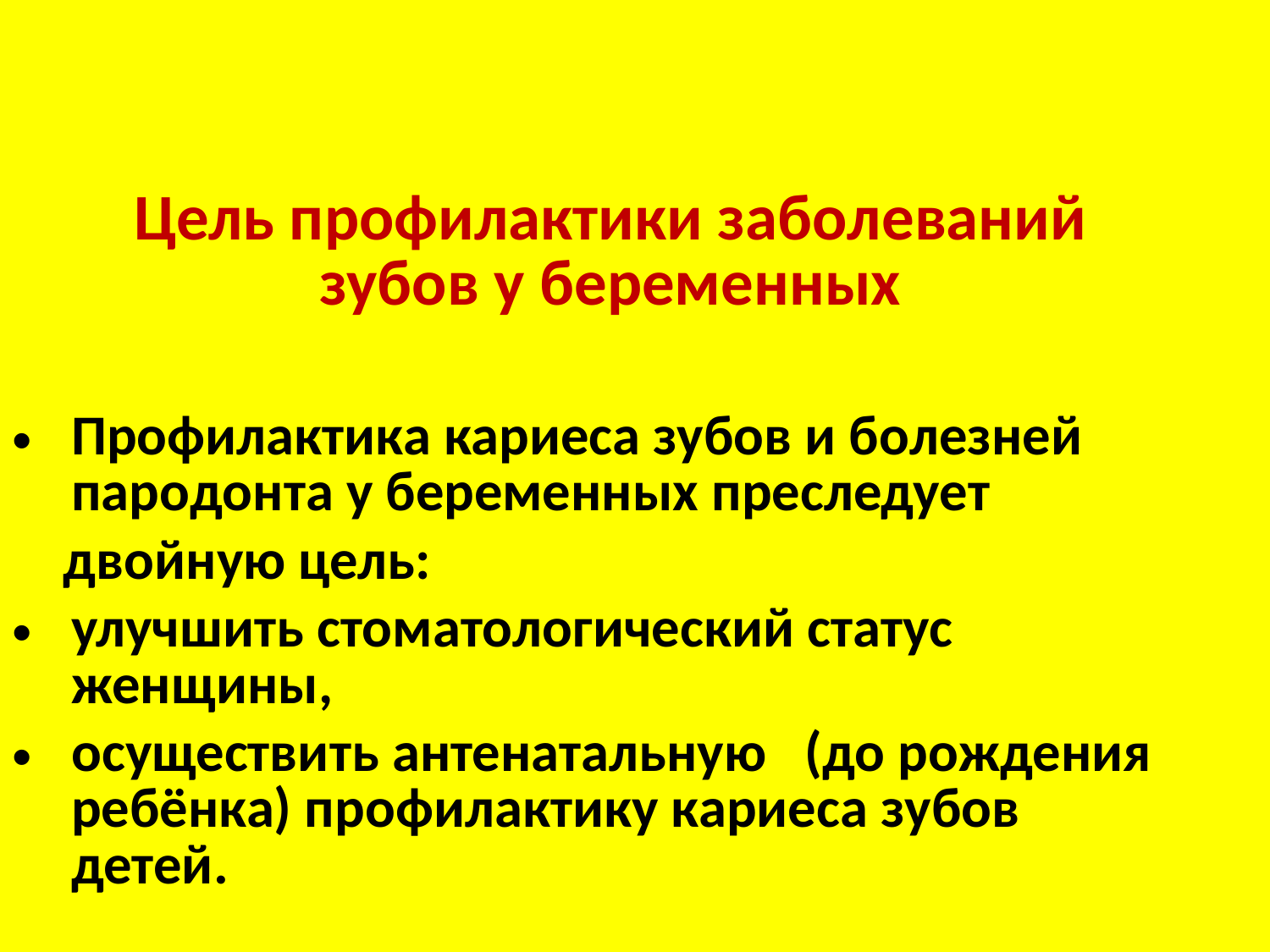

# Цель профилактики заболеваний зубов у беременных
Профилактика кариеса зубов и болезней пародонта у беременных преследует
    двойную цель:
улучшить стоматологический статус женщины,
осуществить антенатальную   (до рождения ребёнка) профилактику кариеса зубов детей.